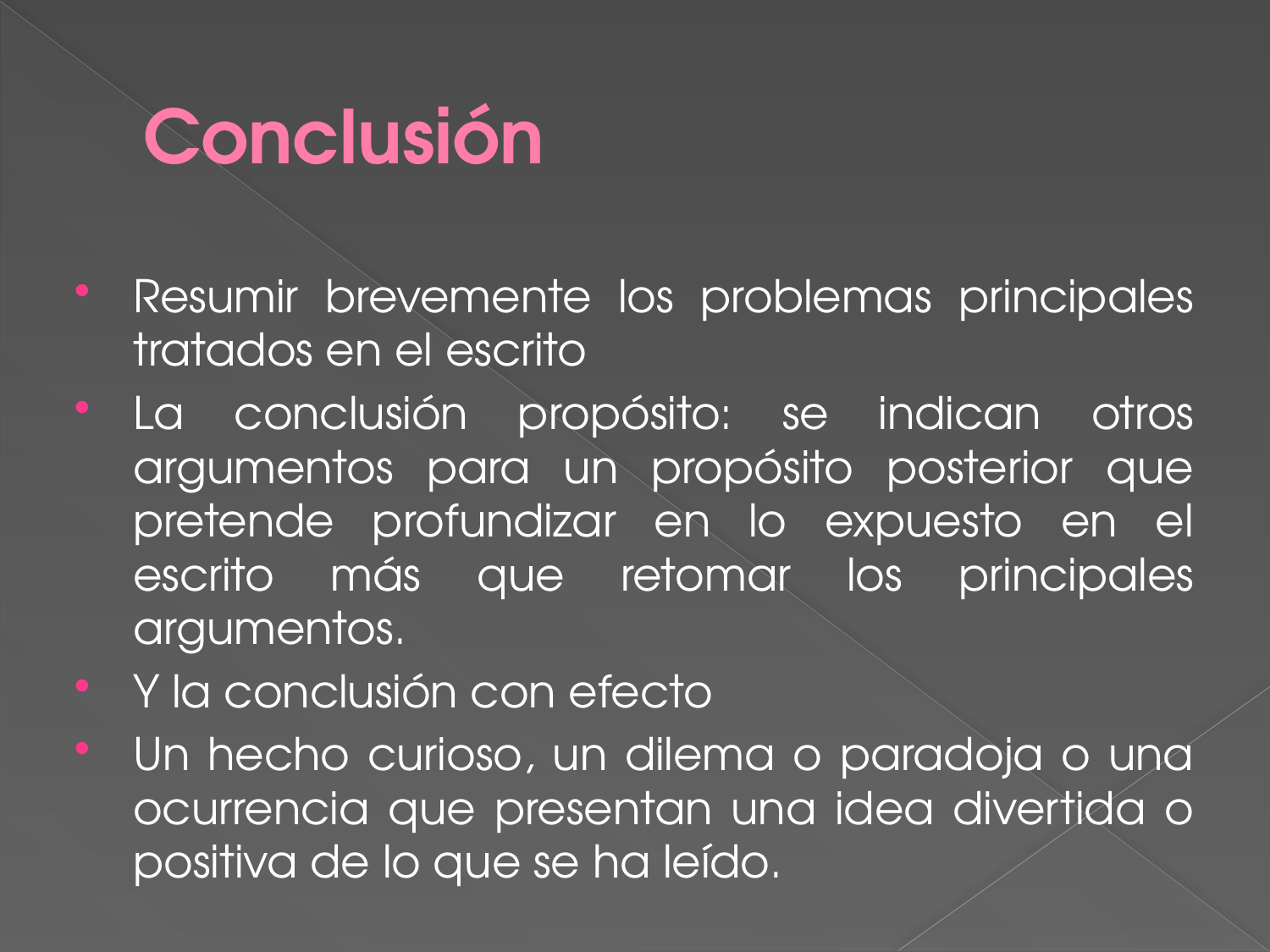

# Conclusión
Resumir brevemente los problemas principales tratados en el escrito
La conclusión propósito: se indican otros argumentos para un propósito posterior que pretende profundizar en lo expuesto en el escrito más que retomar los principales argumentos.
Y la conclusión con efecto
Un hecho curioso, un dilema o paradoja o una ocurrencia que presentan una idea divertida o positiva de lo que se ha leído.